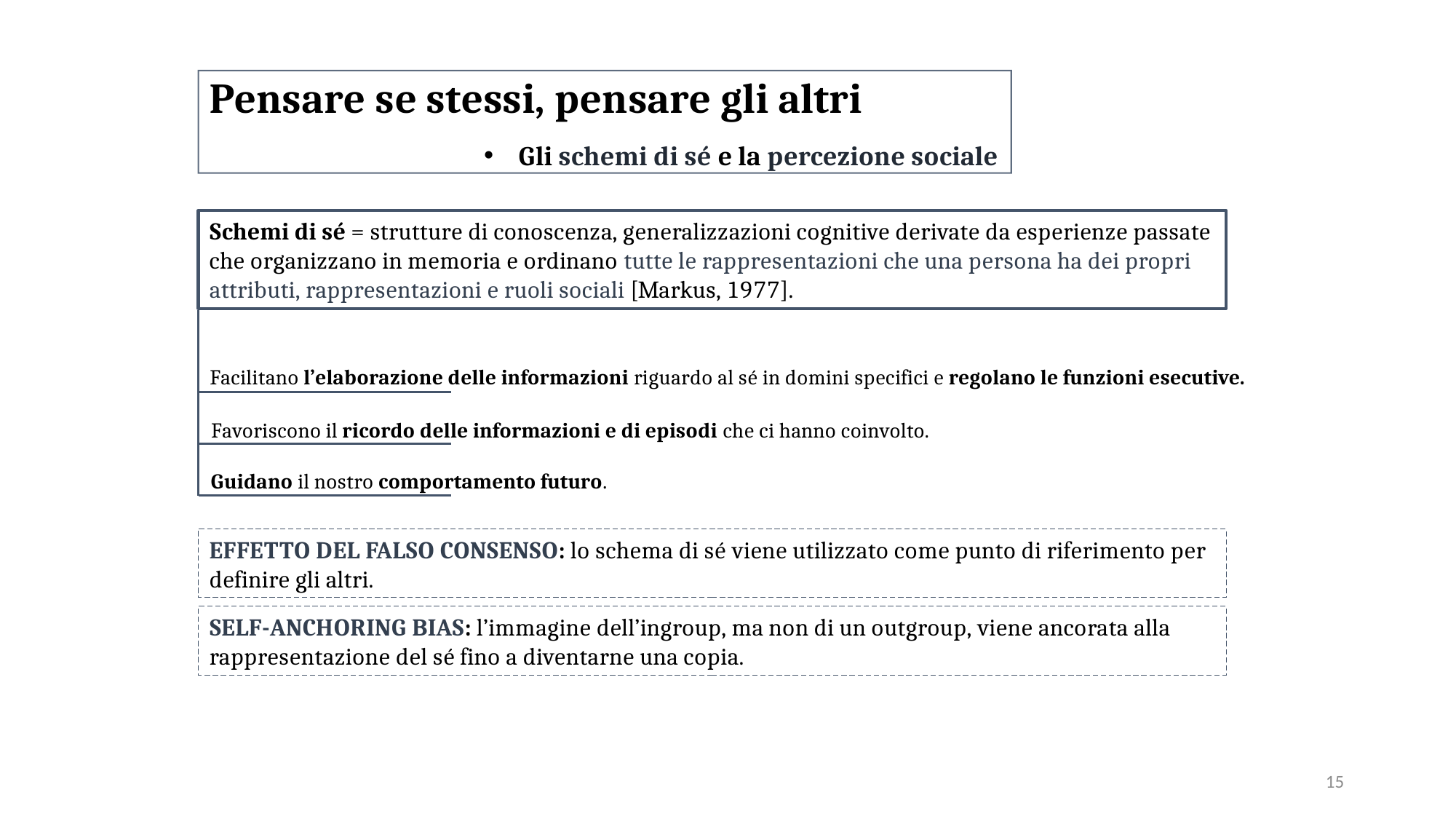

Pensare se stessi, pensare gli altri

Gli schemi di sé e la percezione sociale
Schemi di sé = strutture di conoscenza, generalizzazioni cognitive derivate da esperienze passate che organizzano in memoria e ordinano tutte le rappresentazioni che una persona ha dei propri attributi, rappresentazioni e ruoli sociali [Markus, 1977].
Facilitano l’elaborazione delle informazioni riguardo al sé in domini specifici e regolano le funzioni esecutive.
Favoriscono il ricordo delle informazioni e di episodi che ci hanno coinvolto.
Guidano il nostro comportamento futuro.
EFFETTO DEL FALSO CONSENSO: lo schema di sé viene utilizzato come punto di riferimento per definire gli altri.
SELF-ANCHORING BIAS: l’immagine dell’ingroup, ma non di un outgroup, viene ancorata alla rappresentazione del sé fino a diventarne una copia.
15